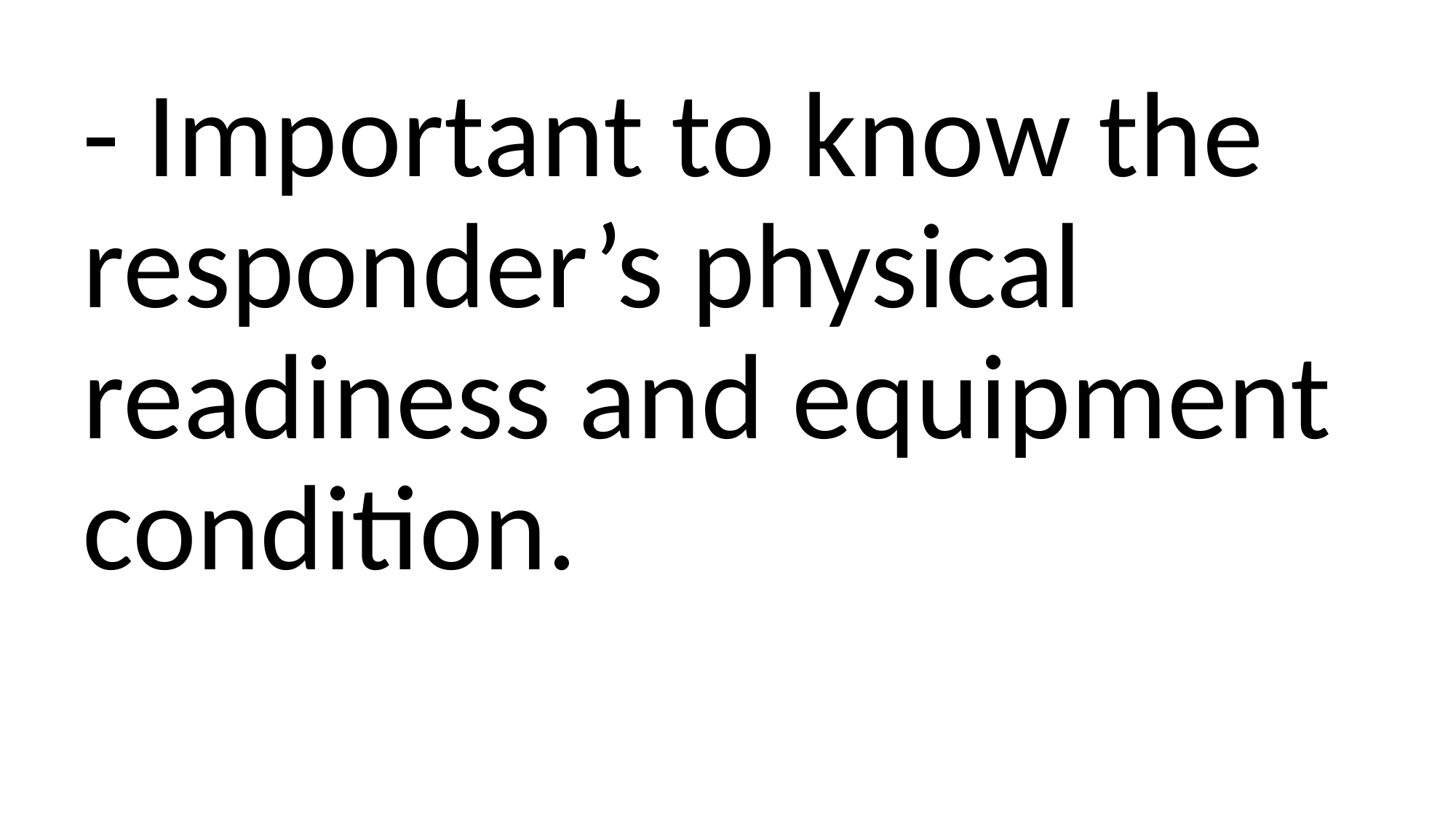

- Important to know the responder’s physical readiness and equipment condition.